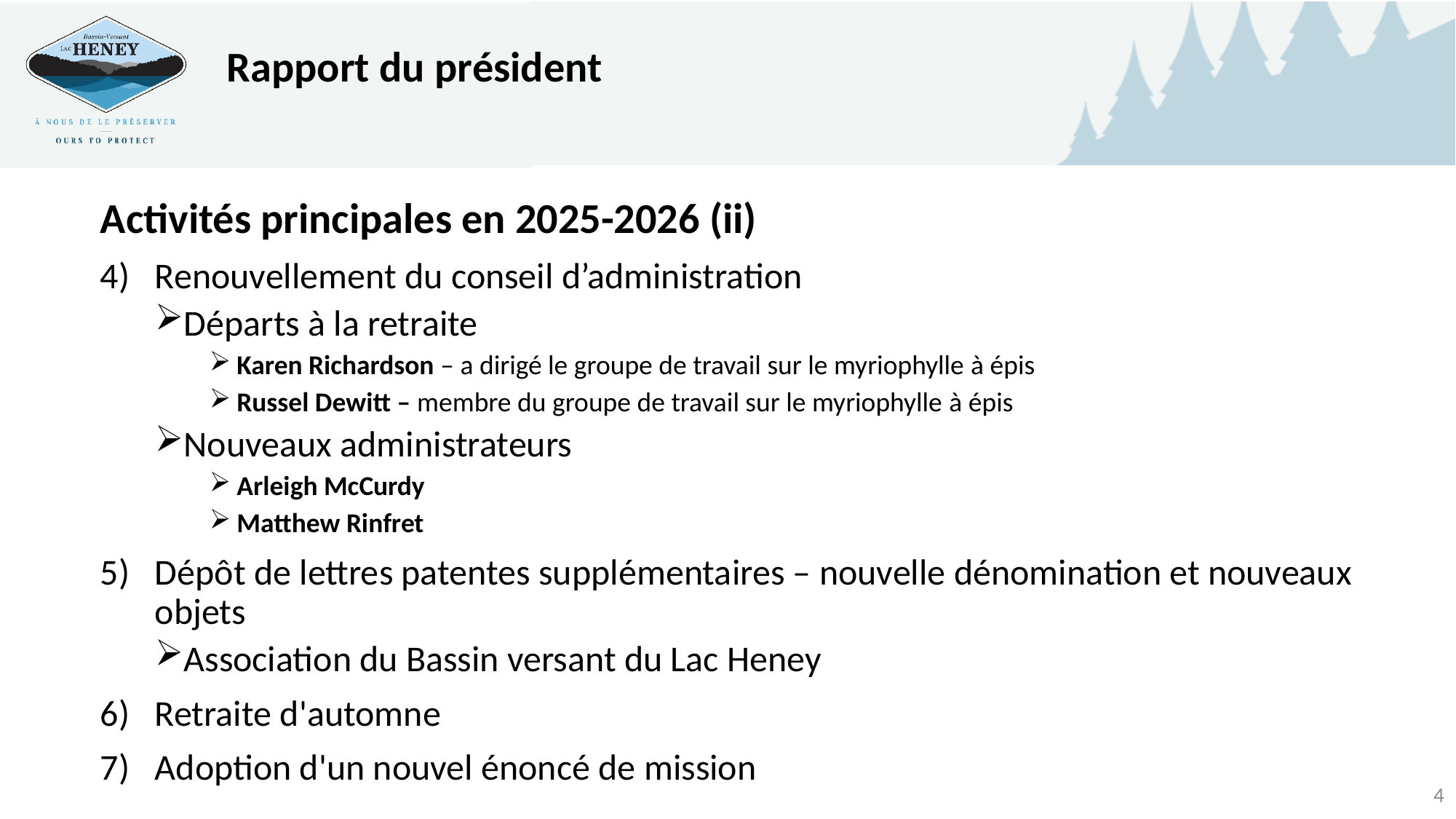

Rapport du président
Activités principales en 2025-2026 (ii)
Renouvellement du conseil d’administration
Départs à la retraite
Karen Richardson – a dirigé le groupe de travail sur le myriophylle à épis
Russel Dewitt – membre du groupe de travail sur le myriophylle à épis
Nouveaux administrateurs
Arleigh McCurdy
Matthew Rinfret
Dépôt de lettres patentes supplémentaires – nouvelle dénomination et nouveaux objets
Association du Bassin versant du Lac Heney
Retraite d'automne
Adoption d'un nouvel énoncé de mission
4